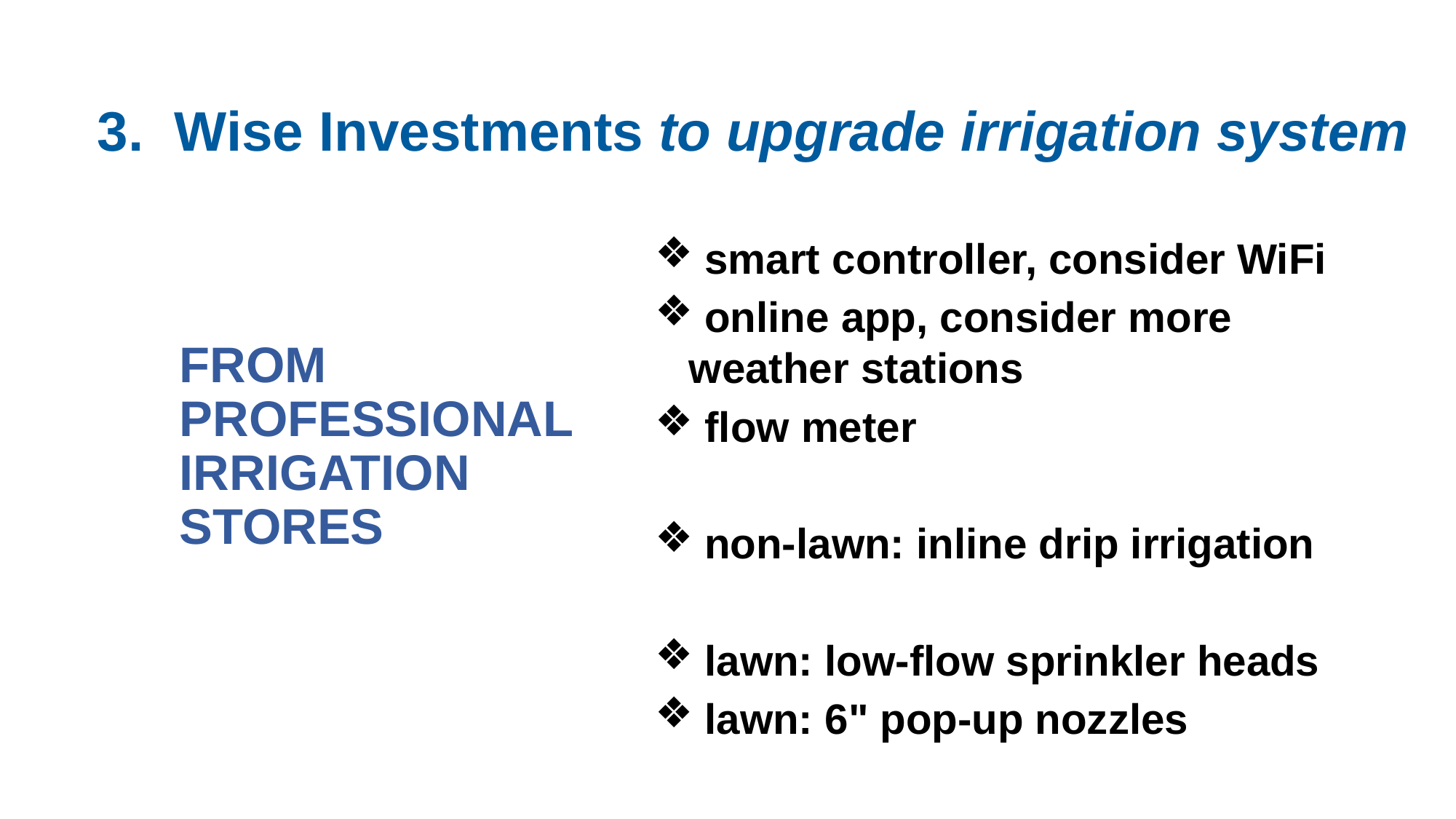

3.  Wise Investments to upgrade irrigation system
 smart controller, consider WiFi
 online app, consider more    weather stations
 flow meter

 non-lawn: inline drip irrigation

 lawn: low-flow sprinkler heads
 lawn: 6" pop-up nozzles
FROM
PROFESSIONAL
IRRIGATION
STORES